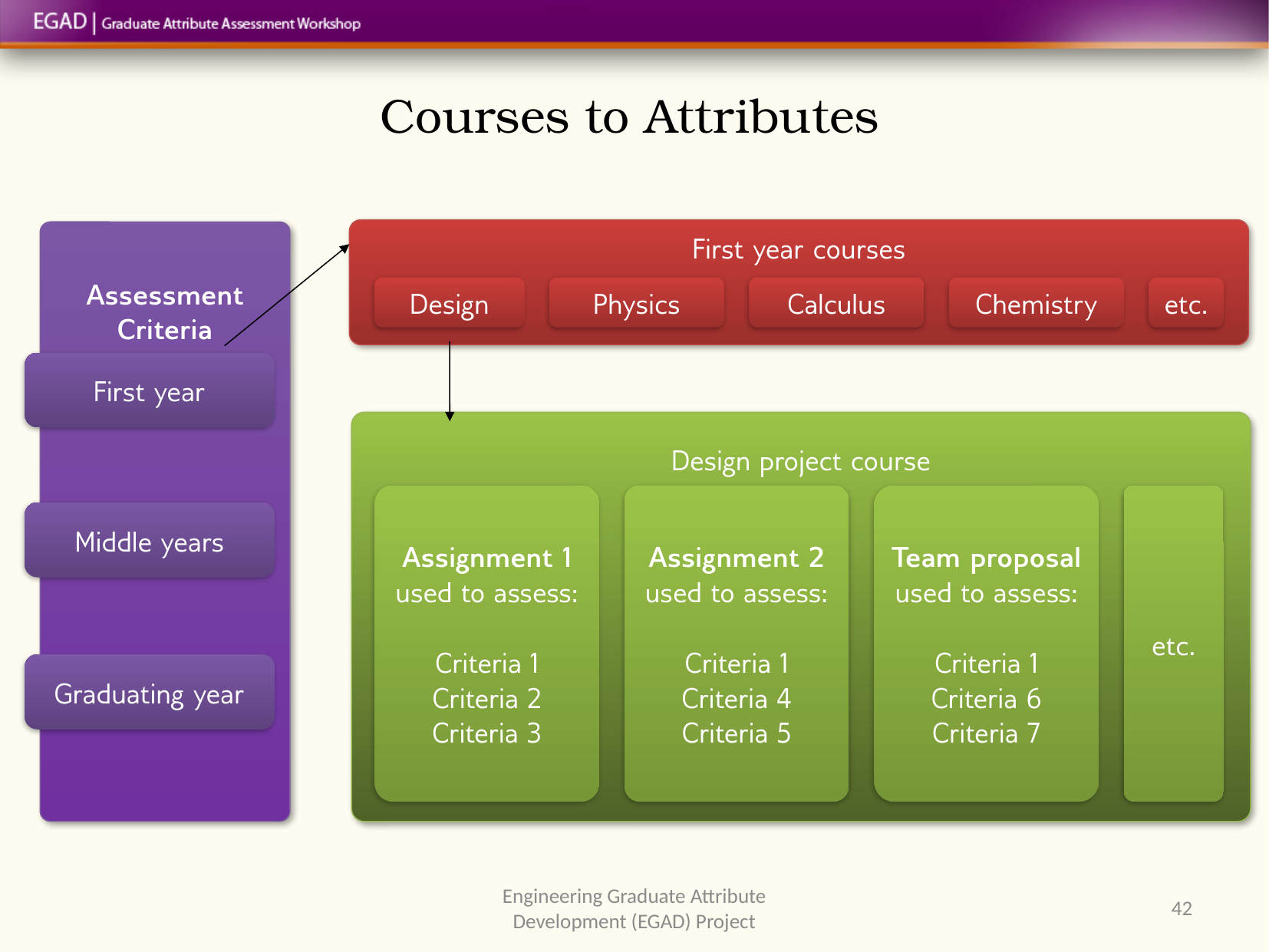

# Courses to Attributes
First year courses

Assessment
Criteria

Design
Physics
Calculus
Chemistry
etc.

First year
Design project course

Assignment 1
used to assess:

Criteria 1
Criteria 2
Criteria 3
Assignment 2
used to assess:

Criteria 1
Criteria 4
Criteria 5
Team proposal
used to assess:

Criteria 1
Criteria 6
Criteria 7
etc.
Middle years
Graduating year
Engineering Graduate Attribute Development (EGAD) Project
42